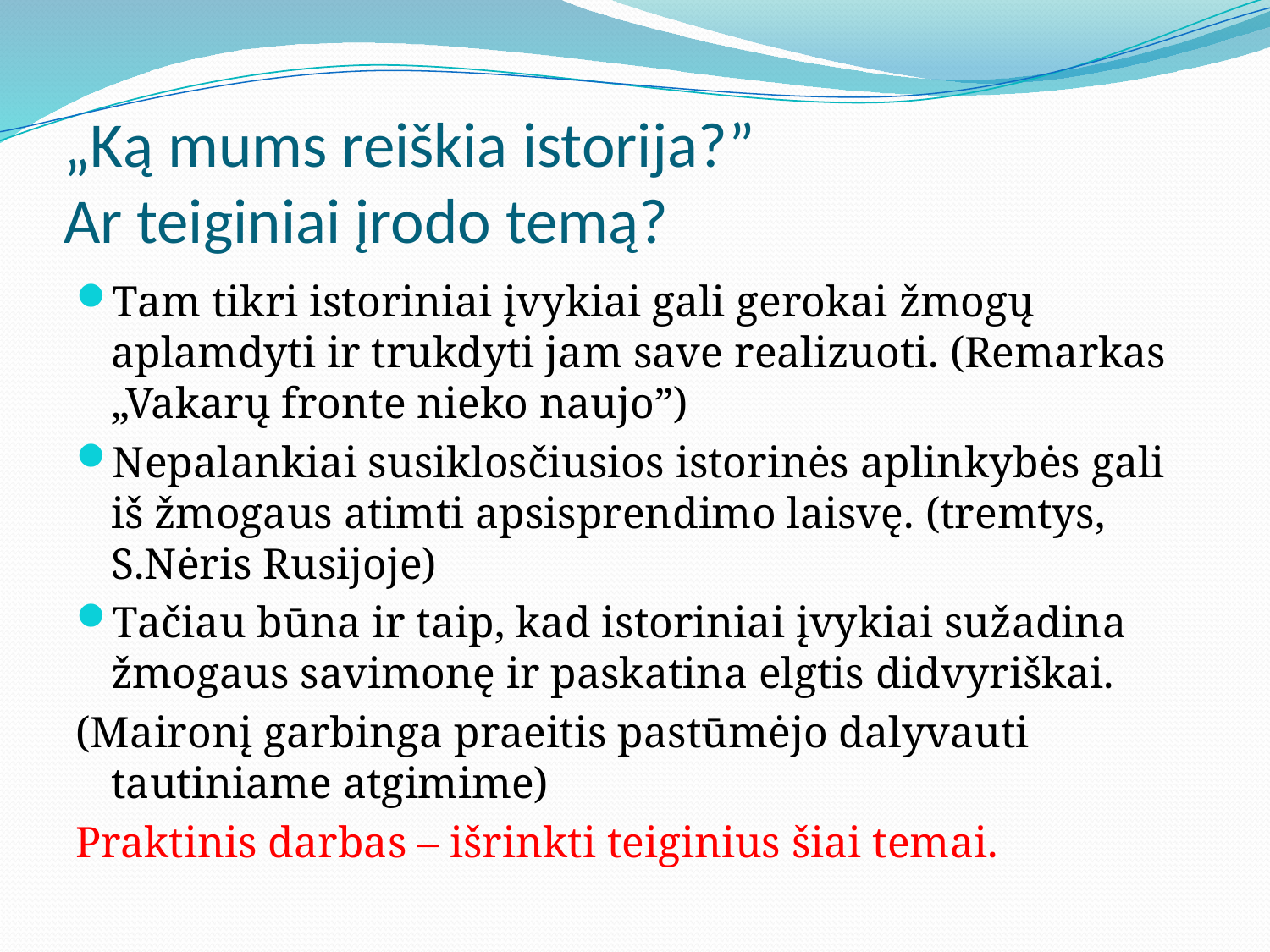

# „Ką mums reiškia istorija?” Ar teiginiai įrodo temą?
Tam tikri istoriniai įvykiai gali gerokai žmogų aplamdyti ir trukdyti jam save realizuoti. (Remarkas „Vakarų fronte nieko naujo”)
Nepalankiai susiklosčiusios istorinės aplinkybės gali iš žmogaus atimti apsisprendimo laisvę. (tremtys, S.Nėris Rusijoje)
Tačiau būna ir taip, kad istoriniai įvykiai sužadina žmogaus savimonę ir paskatina elgtis didvyriškai.
(Maironį garbinga praeitis pastūmėjo dalyvauti tautiniame atgimime)
Praktinis darbas – išrinkti teiginius šiai temai.